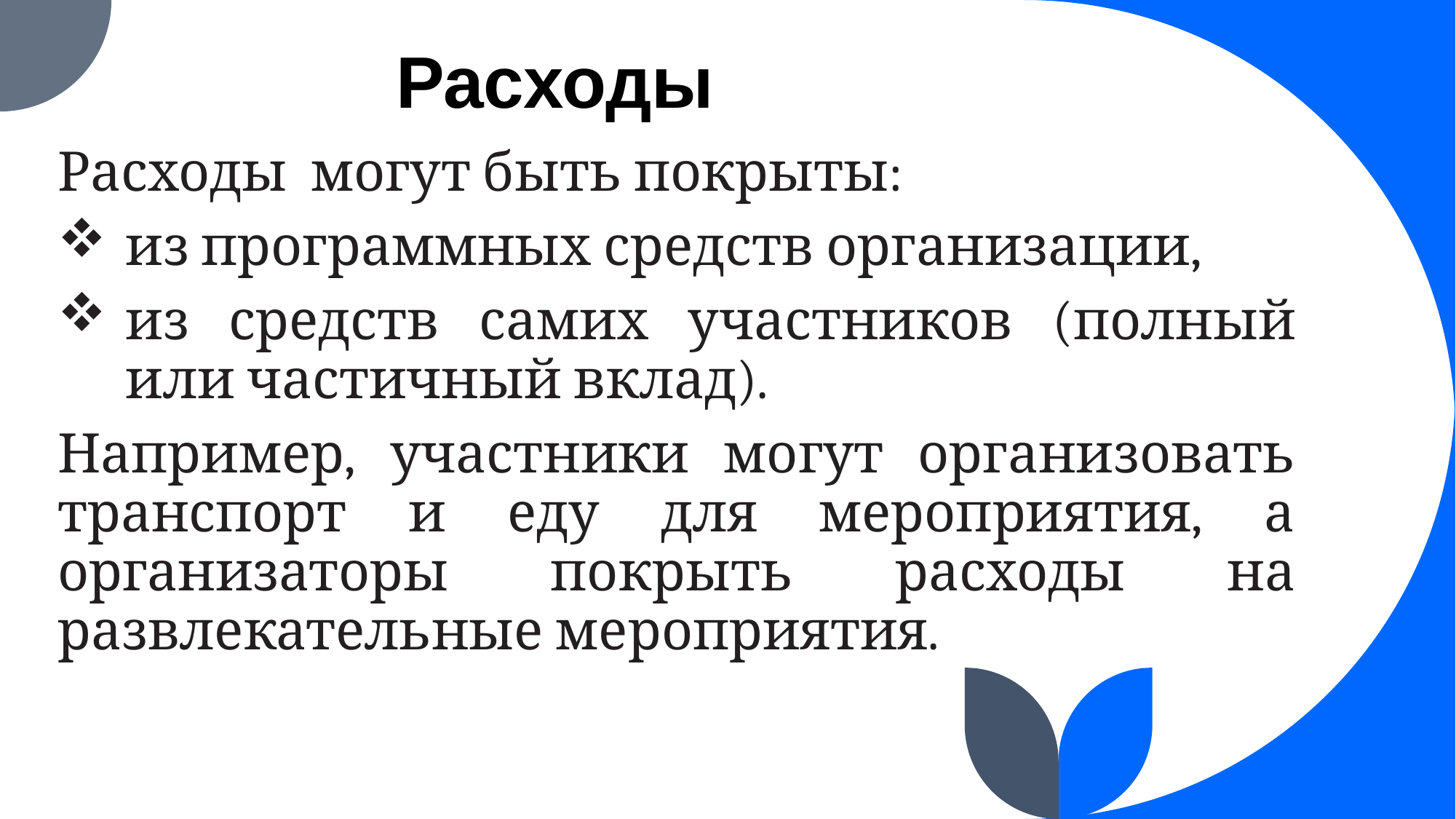

# Расходы
Расходы  могут быть покрыты:
из программных средств организации,
из средств самих участников (полный или частичный вклад).
Например, участники могут организовать транспорт и еду для мероприятия, а организаторы покрыть расходы на развлекательные мероприятия.